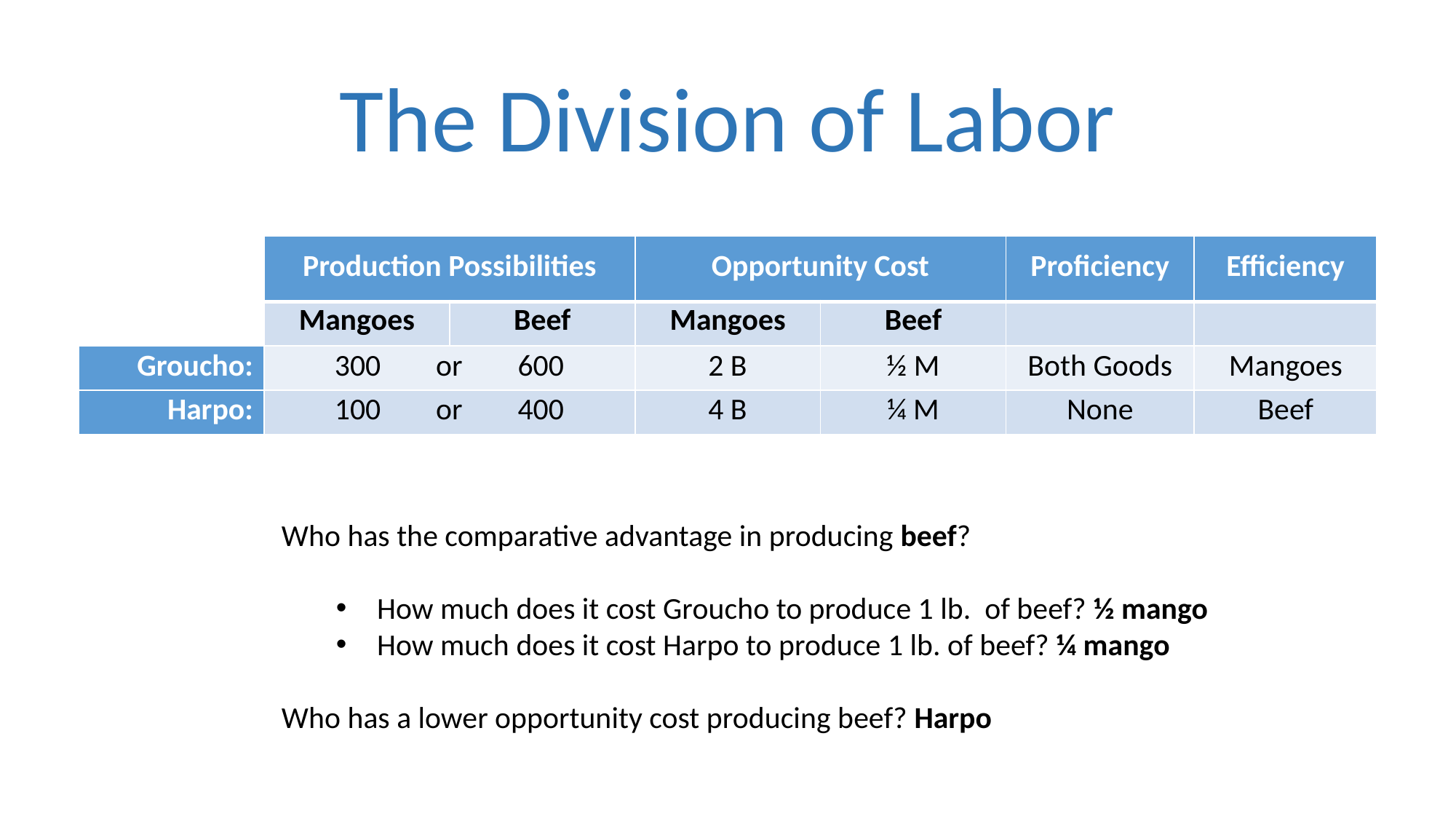

# The Division of Labor
|  | Production Possibilities |  | Opportunity Cost |  | Proficiency | Efficiency |
| --- | --- | --- | --- | --- | --- | --- |
|  | Mangoes | Beef | Mangoes | Beef |  |  |
| Groucho: | 300 or 600 |  | 2 B | ½ M | Both Goods | Mangoes |
| Harpo: | 100 or 400 |  | 4 B | ¼ M | None | Beef |
Who has the comparative advantage in producing beef?

How much does it cost Groucho to produce 1 lb.  of beef? ½ mango
How much does it cost Harpo to produce 1 lb. of beef? ¼ mango

Who has a lower opportunity cost producing beef? Harpo